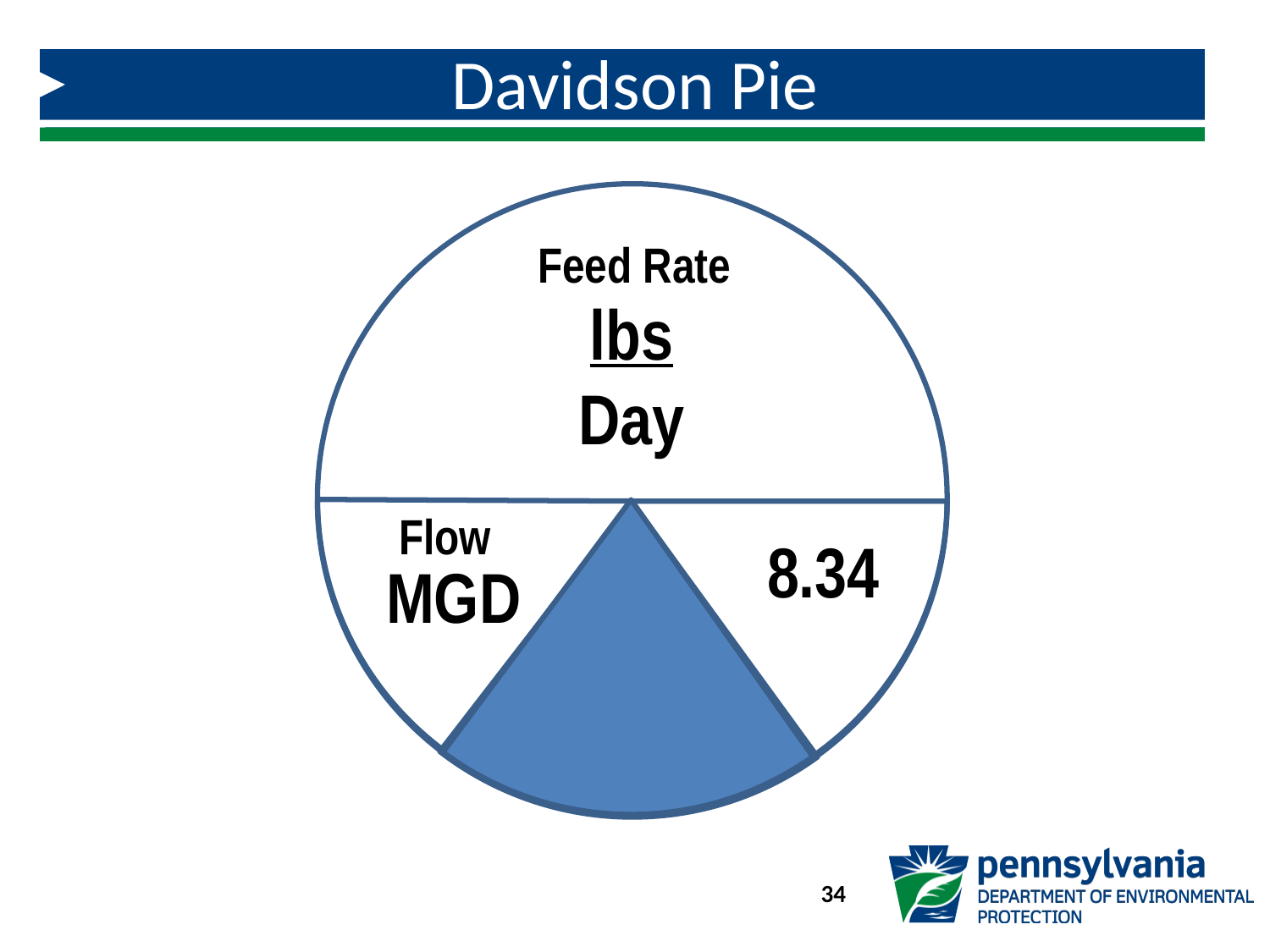

# Davidson Pie

Feed Rate
lbs
Day
Flow
8.34
MGD
Dosage
mg
L
34